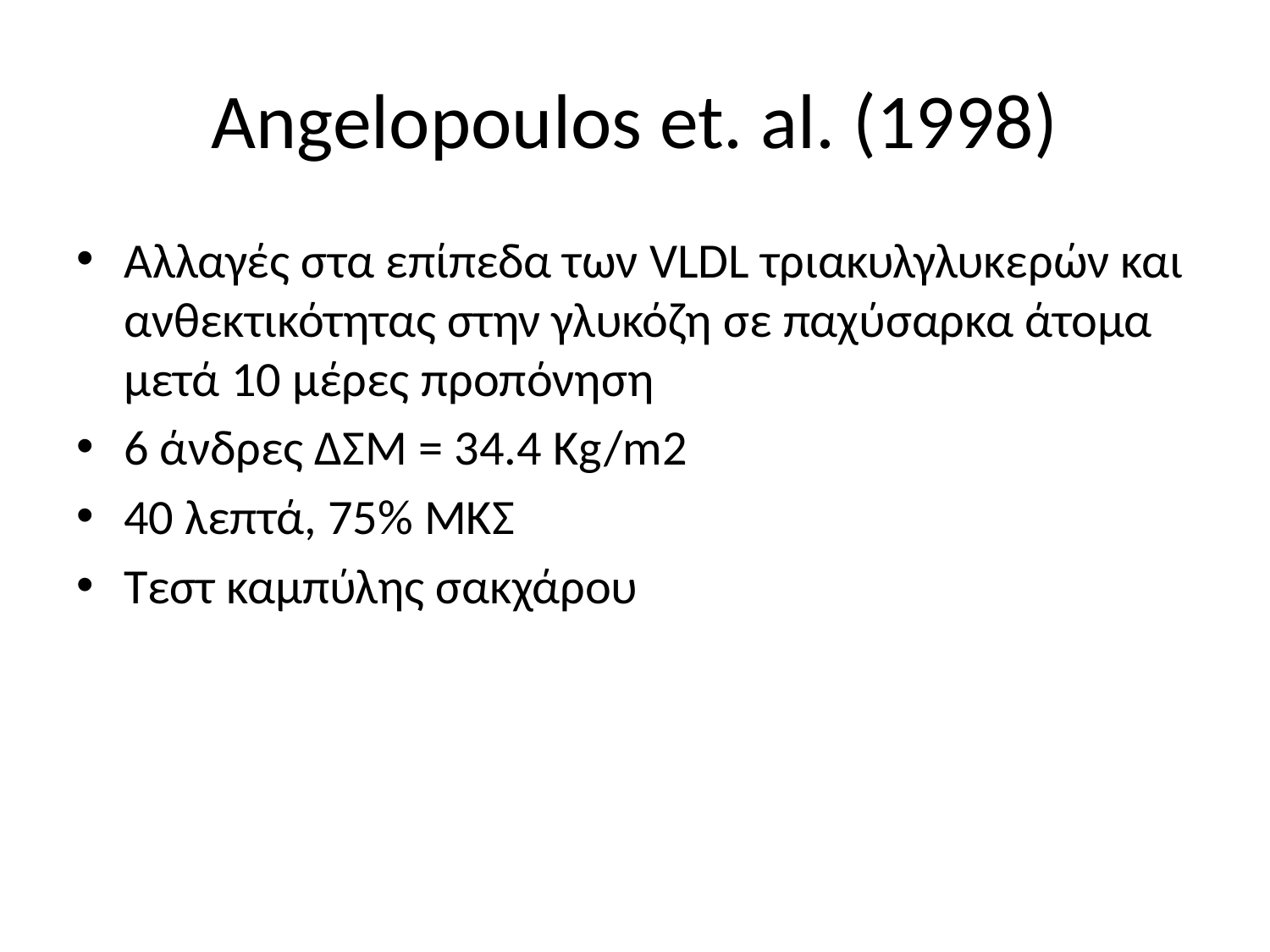

# Angelopoulos et. al. (1998)
Αλλαγές στα επίπεδα των VLDL τριακυλγλυκερών και ανθεκτικότητας στην γλυκόζη σε παχύσαρκα άτομα μετά 10 μέρες προπόνηση
6 άνδρες ΔΣΜ = 34.4 Kg/m2
40 λεπτά, 75% ΜΚΣ
Τεστ καμπύλης σακχάρου